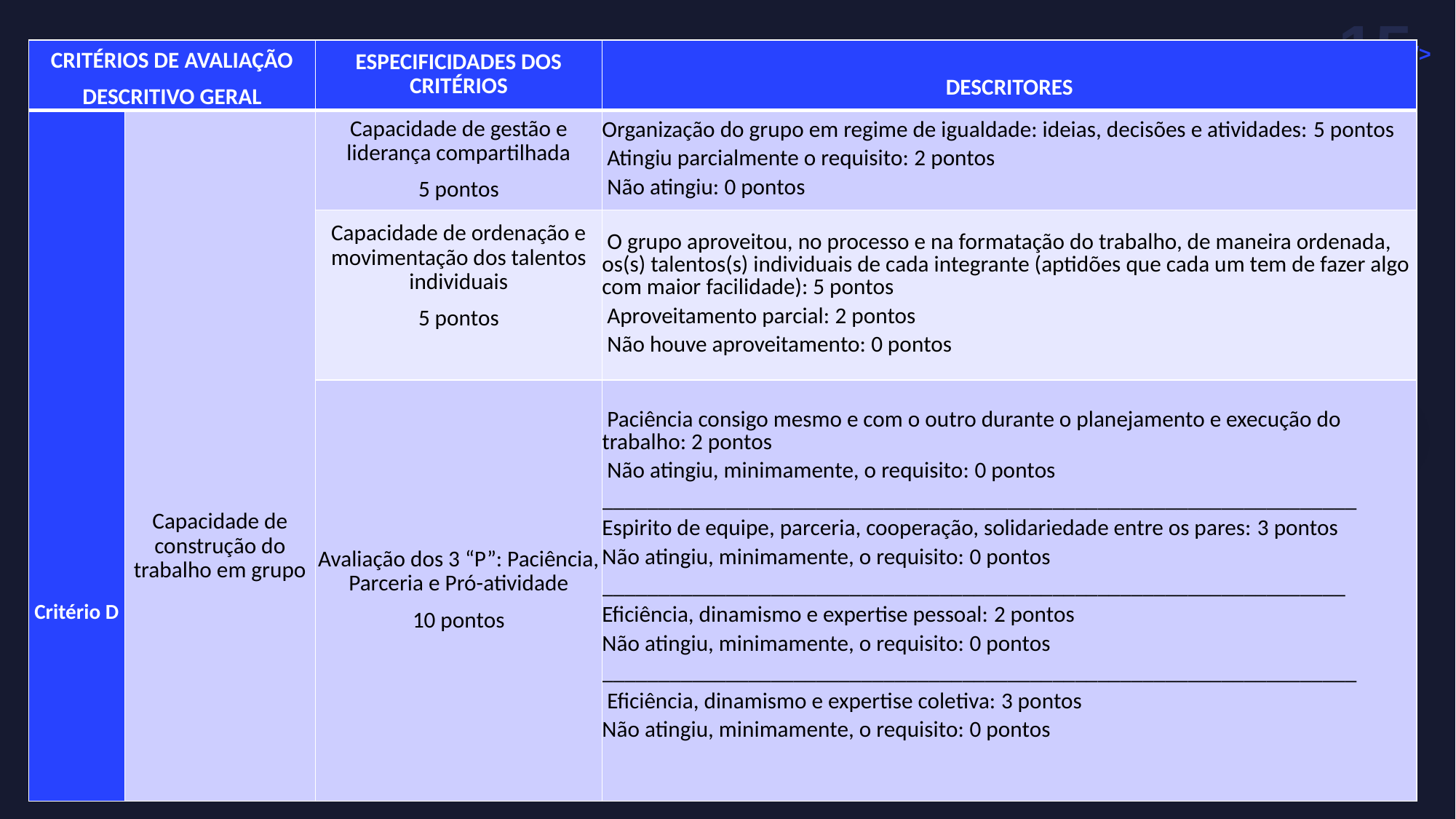

| CRITÉRIOS DE AVALIAÇÃO DESCRITIVO GERAL |  | ESPECIFICIDADES DOS CRITÉRIOS | DESCRITORES |
| --- | --- | --- | --- |
| Critério D | Capacidade de construção do trabalho em grupo | Capacidade de gestão e liderança compartilhada 5 pontos | Organização do grupo em regime de igualdade: ideias, decisões e atividades: 5 pontos  Atingiu parcialmente o requisito: 2 pontos  Não atingiu: 0 pontos |
|  |  | Capacidade de ordenação e movimentação dos talentos individuais 5 pontos | O grupo aproveitou, no processo e na formatação do trabalho, de maneira ordenada, os(s) talentos(s) individuais de cada integrante (aptidões que cada um tem de fazer algo com maior facilidade): 5 pontos  Aproveitamento parcial: 2 pontos  Não houve aproveitamento: 0 pontos |
|  |  | Avaliação dos 3 “P”: Paciência, Parceria e Pró-atividade 10 pontos | Paciência consigo mesmo e com o outro durante o planejamento e execução do trabalho: 2 pontos  Não atingiu, minimamente, o requisito: 0 pontos \_\_\_\_\_\_\_\_\_\_\_\_\_\_\_\_\_\_\_\_\_\_\_\_\_\_\_\_\_\_\_\_\_\_\_\_\_\_\_\_\_\_\_\_\_\_\_\_\_\_\_\_\_\_\_\_\_\_\_\_\_\_\_\_\_\_\_ Espirito de equipe, parceria, cooperação, solidariedade entre os pares: 3 pontos Não atingiu, minimamente, o requisito: 0 pontos \_\_\_\_\_\_\_\_\_\_\_\_\_\_\_\_\_\_\_\_\_\_\_\_\_\_\_\_\_\_\_\_\_\_\_\_\_\_\_\_\_\_\_\_\_\_\_\_\_\_\_\_\_\_\_\_\_\_\_\_\_\_\_\_\_\_ Eficiência, dinamismo e expertise pessoal: 2 pontos Não atingiu, minimamente, o requisito: 0 pontos \_\_\_\_\_\_\_\_\_\_\_\_\_\_\_\_\_\_\_\_\_\_\_\_\_\_\_\_\_\_\_\_\_\_\_\_\_\_\_\_\_\_\_\_\_\_\_\_\_\_\_\_\_\_\_\_\_\_\_\_\_\_\_\_\_\_\_  Eficiência, dinamismo e expertise coletiva: 3 pontos Não atingiu, minimamente, o requisito: 0 pontos |

Avaliação